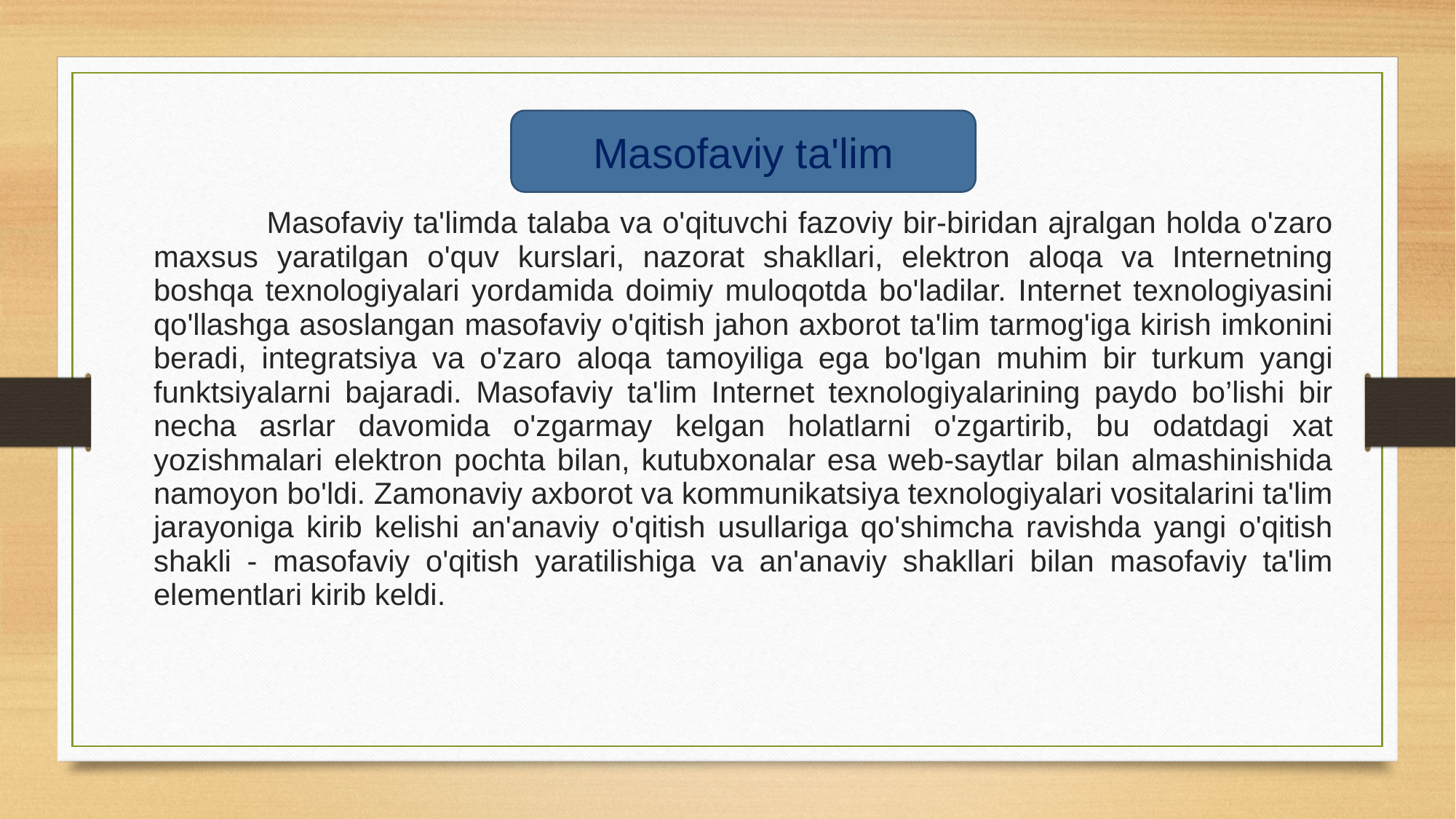

Masofaviy ta'lim
       Masofaviy ta'limda talaba va o'qituvchi fazoviy bir-biridan ajralgan holda o'zaro maxsus yaratilgan o'quv kurslari, nazorat shakllari, elektron aloqa va Internetning boshqa texnologiyalari yordamida doimiy muloqotda bo'ladilar. Internet texnologiyasini qo'llashga asoslangan masofaviy o'qitish jahon axborot ta'lim tarmog'iga kirish imkonini beradi, integratsiya va o'zaro aloqa tamoyiliga ega bo'lgan muhim bir turkum yangi funktsiyalarni bajaradi. Masofaviy ta'lim Internet texnologiyalarining paydo bo’lishi bir necha asrlar davomida o'zgarmay kelgan holatlarni o'zgartirib, bu odatdagi xat yozishmalari elektron pochta bilan, kutubxonalar esa web-saytlar bilan almashinishida namoyon bo'ldi. Zamonaviy axborot va kommunikatsiya texnologiyalari vositalarini ta'lim jarayoniga kirib kelishi an'anaviy o'qitish usullariga qo'shimcha ravishda yangi o'qitish shakli - masofaviy o'qitish yaratilishiga va an'anaviy shakllari bilan masofaviy ta'lim elementlari kirib keldi.